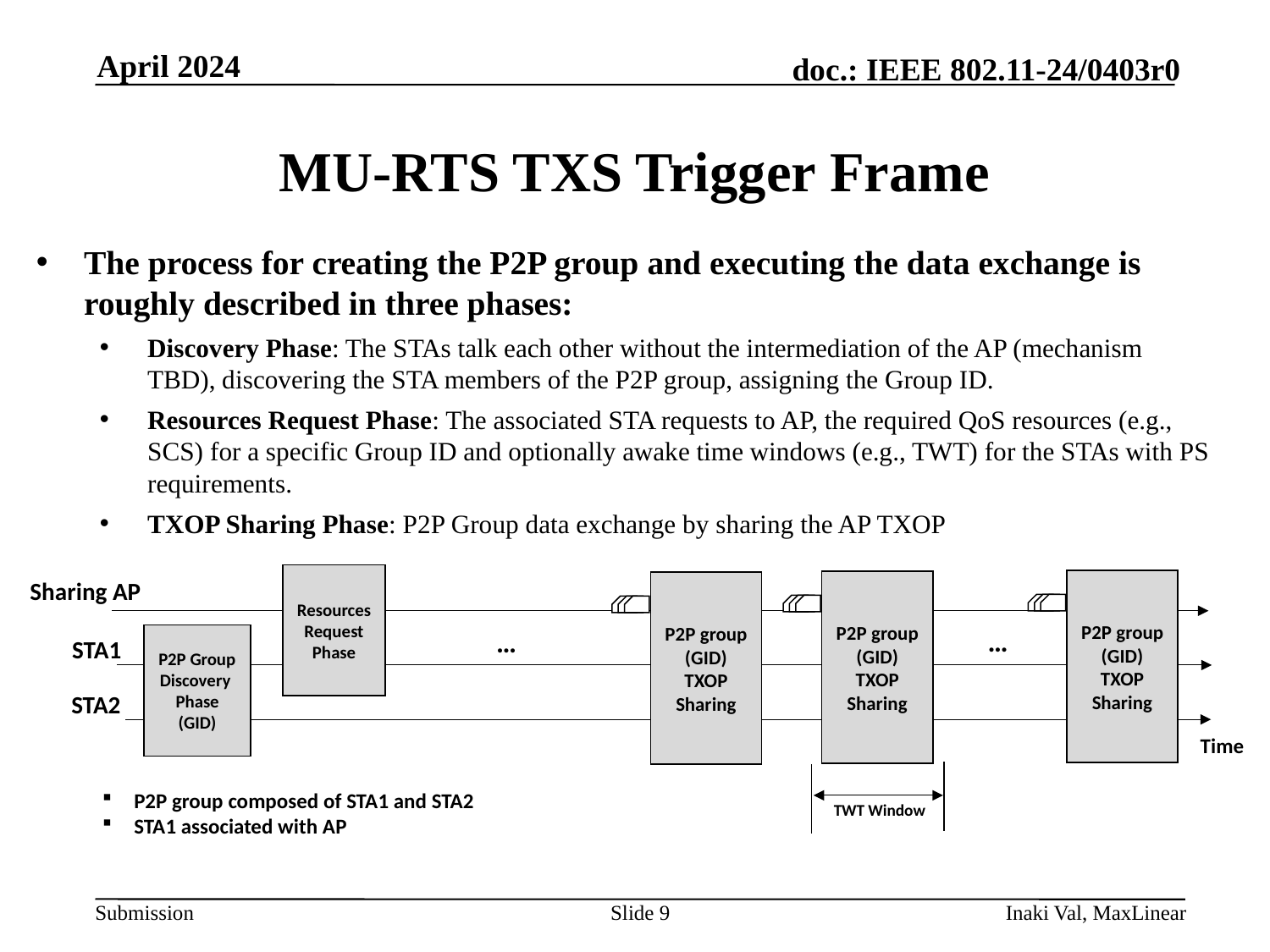

April 2024
# MU-RTS TXS Trigger Frame
The process for creating the P2P group and executing the data exchange is roughly described in three phases:
Discovery Phase: The STAs talk each other without the intermediation of the AP (mechanism TBD), discovering the STA members of the P2P group, assigning the Group ID.
Resources Request Phase: The associated STA requests to AP, the required QoS resources (e.g., SCS) for a specific Group ID and optionally awake time windows (e.g., TWT) for the STAs with PS requirements.
TXOP Sharing Phase: P2P Group data exchange by sharing the AP TXOP
Resources
Request
Phase
Sharing AP
P2P group (GID)
TXOP Sharing
P2P group (GID)
TXOP Sharing
P2P group (GID)
TXOP Sharing

…
…
P2P Group
Discovery
Phase
(GID)
STA1
STA2
Time
P2P group composed of STA1 and STA2
STA1 associated with AP

TWT Window
Slide 9
Inaki Val, MaxLinear